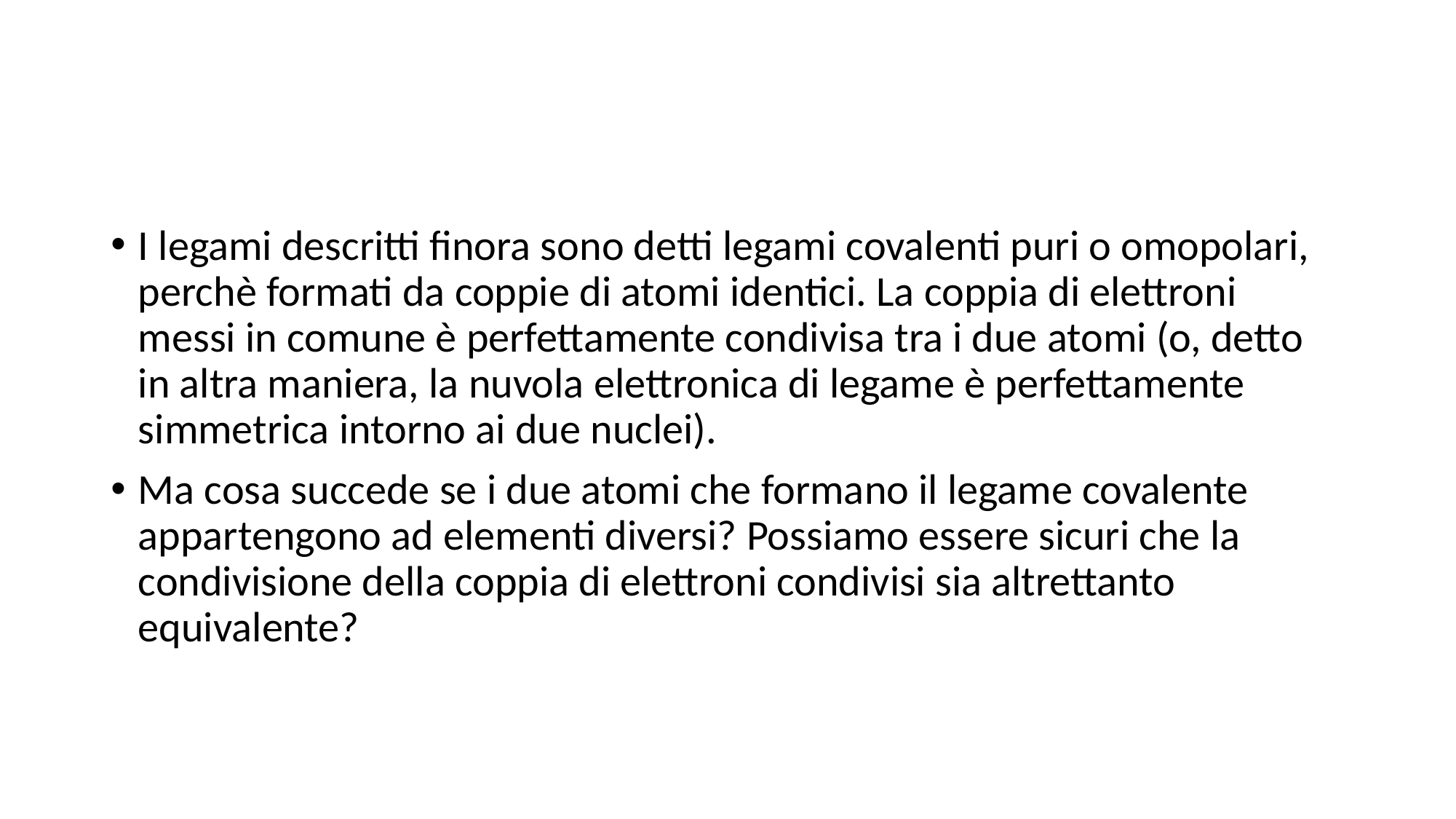

#
I legami descritti finora sono detti legami covalenti puri o omopolari, perchè formati da coppie di atomi identici. La coppia di elettroni messi in comune è perfettamente condivisa tra i due atomi (o, detto in altra maniera, la nuvola elettronica di legame è perfettamente simmetrica intorno ai due nuclei).
Ma cosa succede se i due atomi che formano il legame covalente appartengono ad elementi diversi? Possiamo essere sicuri che la condivisione della coppia di elettroni condivisi sia altrettanto equivalente?